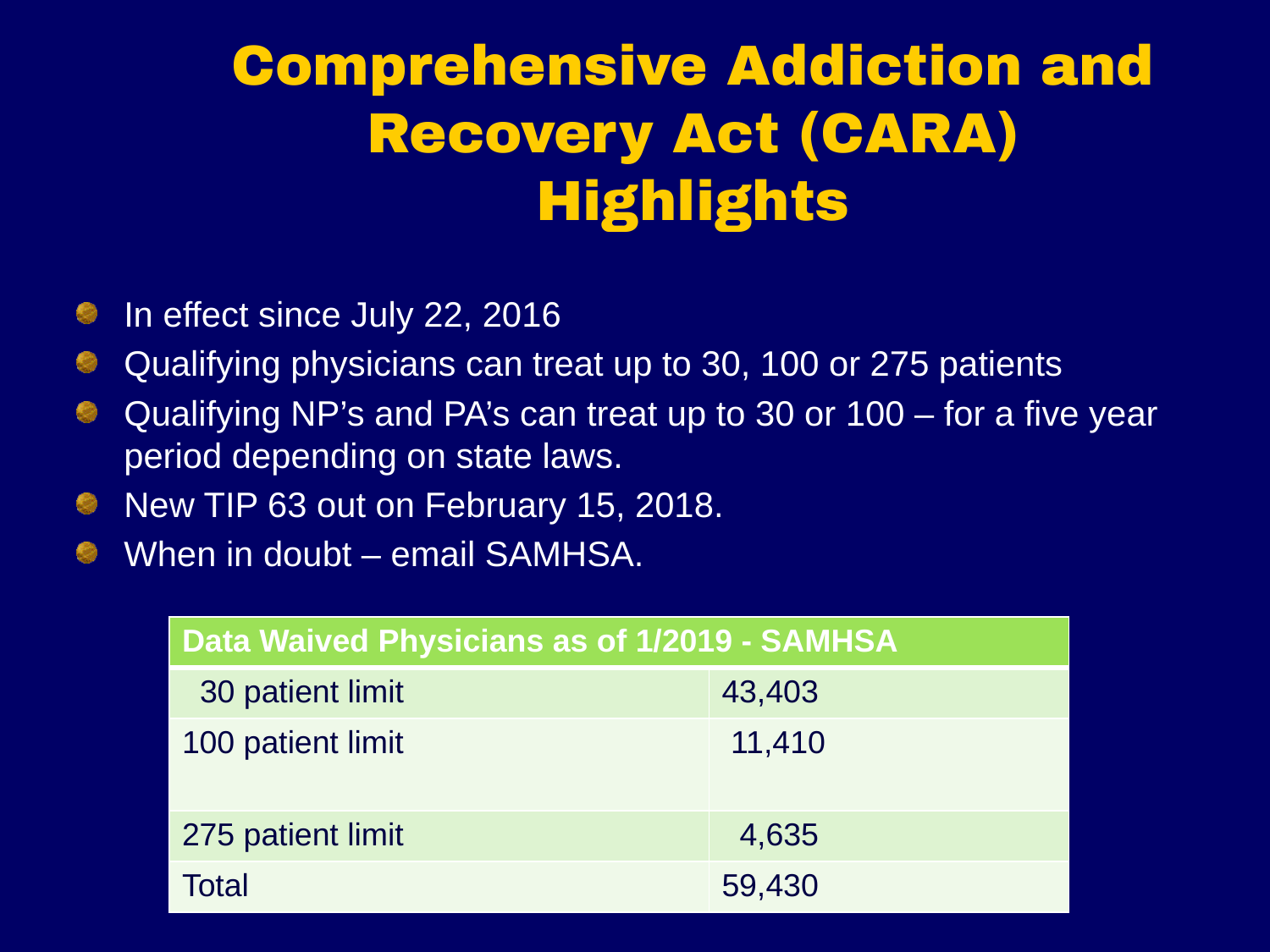

# Comprehensive Addiction and Recovery Act (CARA) Highlights
In effect since July 22, 2016
Qualifying physicians can treat up to 30, 100 or 275 patients
Qualifying NP’s and PA’s can treat up to 30 or 100 – for a five year period depending on state laws.
New TIP 63 out on February 15, 2018.
When in doubt – email SAMHSA.

| Data Waived Physicians as of 1/2019 - SAMHSA |  |
| --- | --- |
| 30 patient limit | 43,403 |
| 100 patient limit | 11,410 |
| 275 patient limit | 4,635 |
| Total | 59,430 |